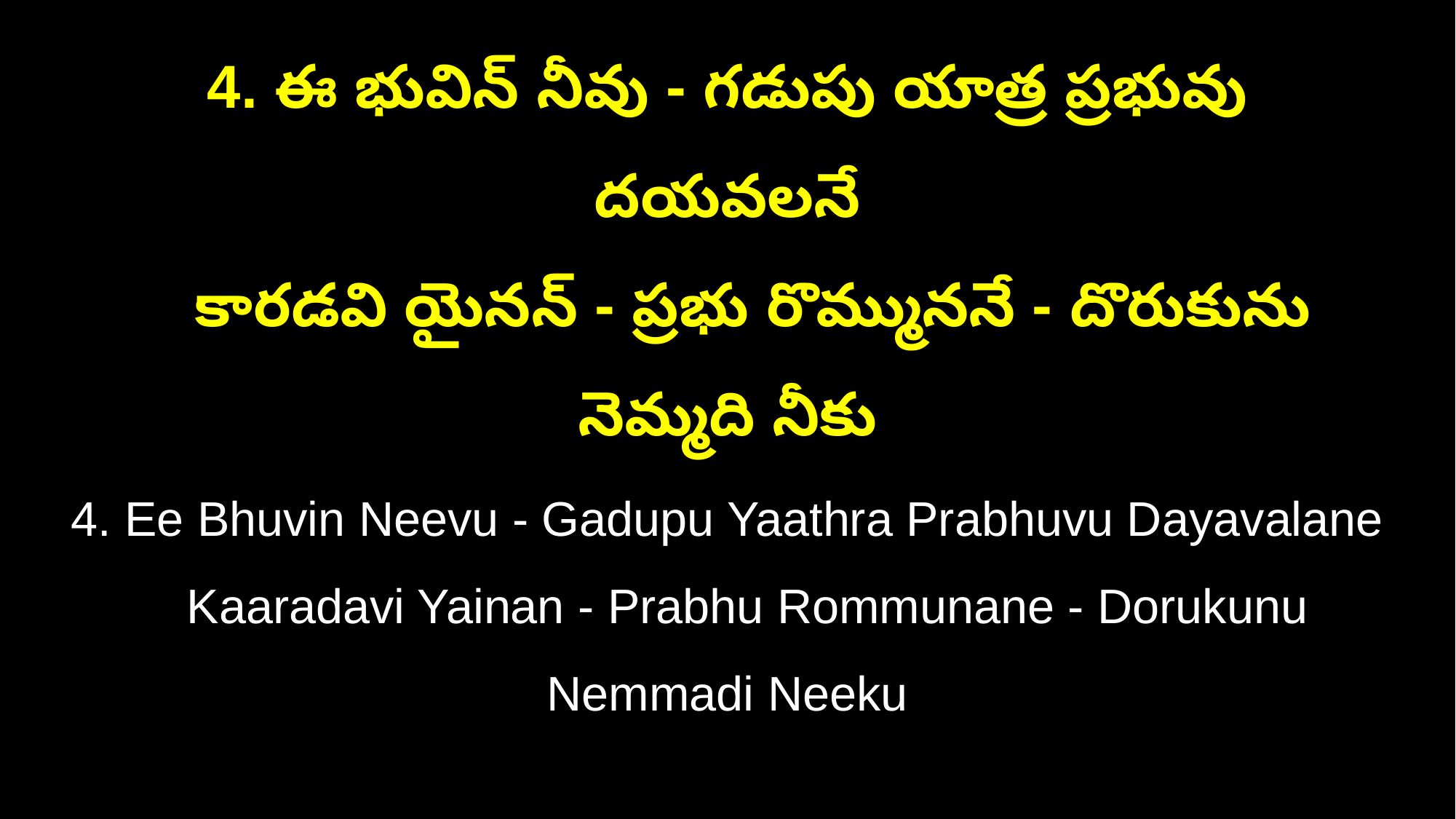

4. ఈ భువిన్ నీవు - గడుపు యాత్ర ప్రభువు దయవలనే
   కారడవి యైనన్ - ప్రభు రొమ్ముననే - దొరుకును నెమ్మది నీకు
4. Ee Bhuvin Neevu - Gadupu Yaathra Prabhuvu Dayavalane
   Kaaradavi Yainan - Prabhu Rommunane - Dorukunu Nemmadi Neeku